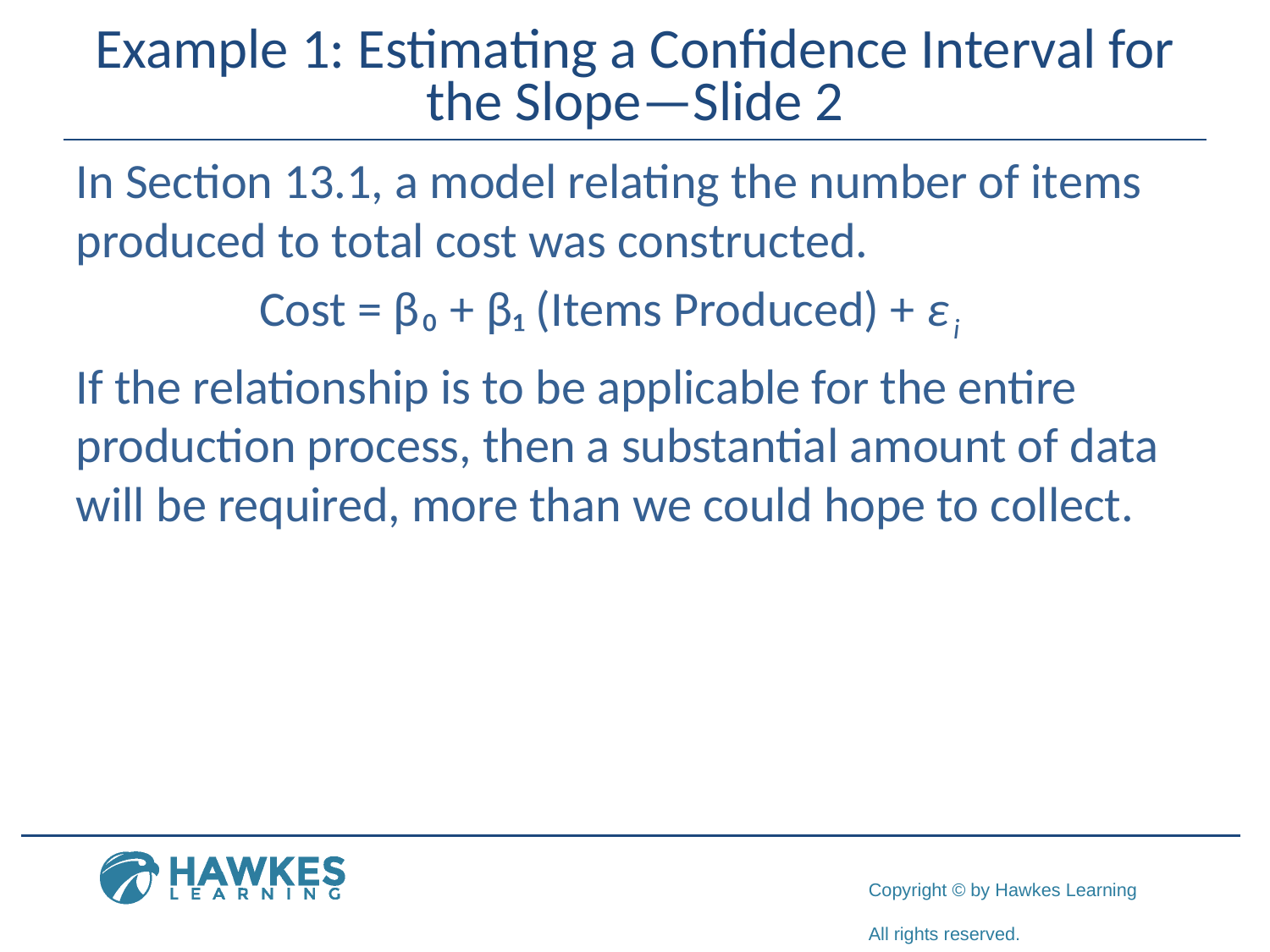

# Example 1: Estimating a Confidence Interval for the Slope—Slide 2
In Section 13.1, a model relating the number of items produced to total cost was constructed.
	     Cost = β₀ + β₁ (Items Produced) + ε i
If the relationship is to be applicable for the entire production process, then a substantial amount of data will be required, more than we could hope to collect.